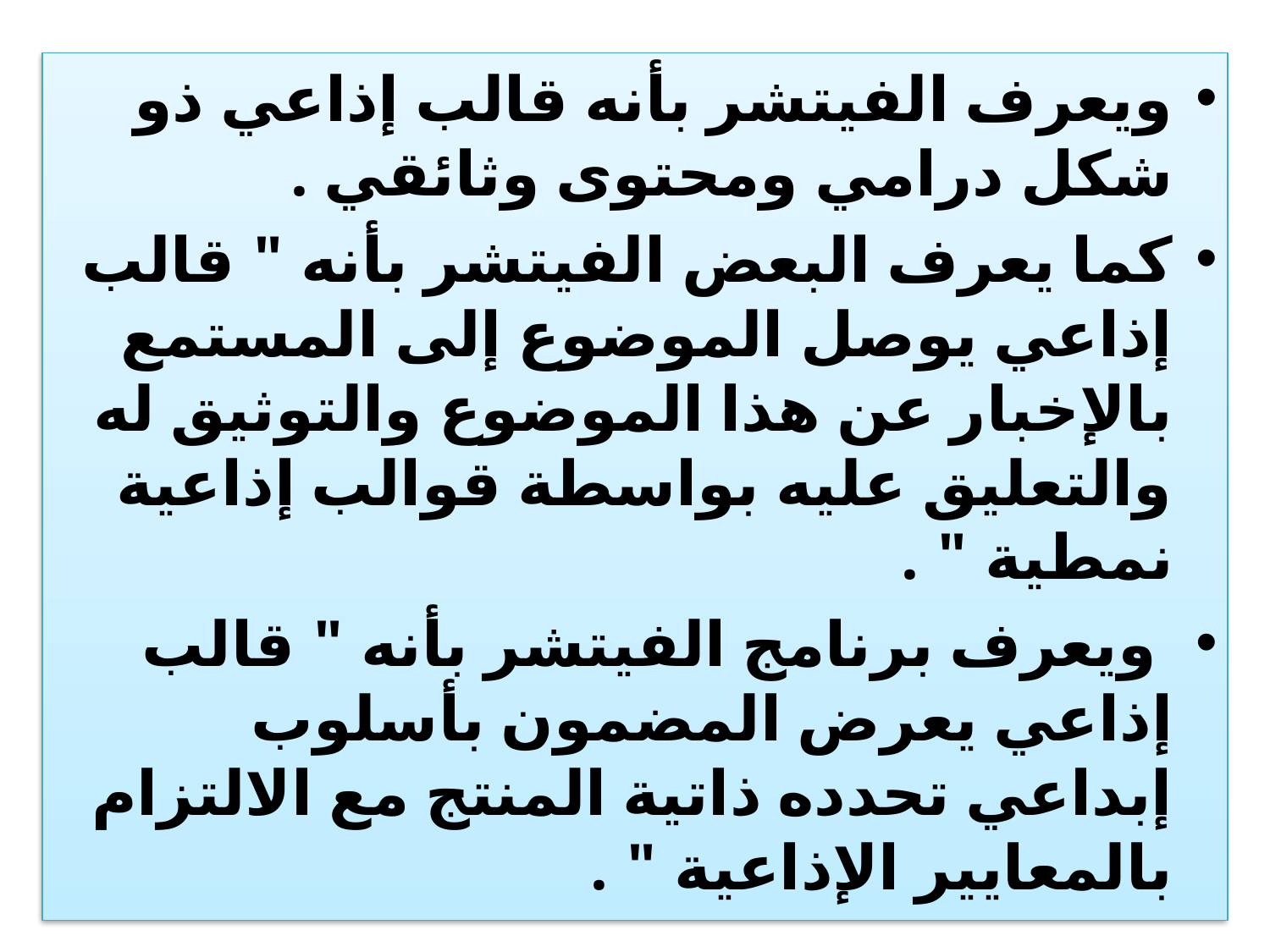

ويعرف الفيتشر بأنه قالب إذاعي ذو شكل درامي ومحتوى وثائقي .
كما يعرف البعض الفيتشر بأنه " قالب إذاعي يوصل الموضوع إلى المستمع بالإخبار عن هذا الموضوع والتوثيق له والتعليق عليه بواسطة قوالب إذاعية نمطية " .
 ويعرف برنامج الفيتشر بأنه " قالب إذاعي يعرض المضمون بأسلوب إبداعي تحدده ذاتية المنتج مع الالتزام بالمعايير الإذاعية " .